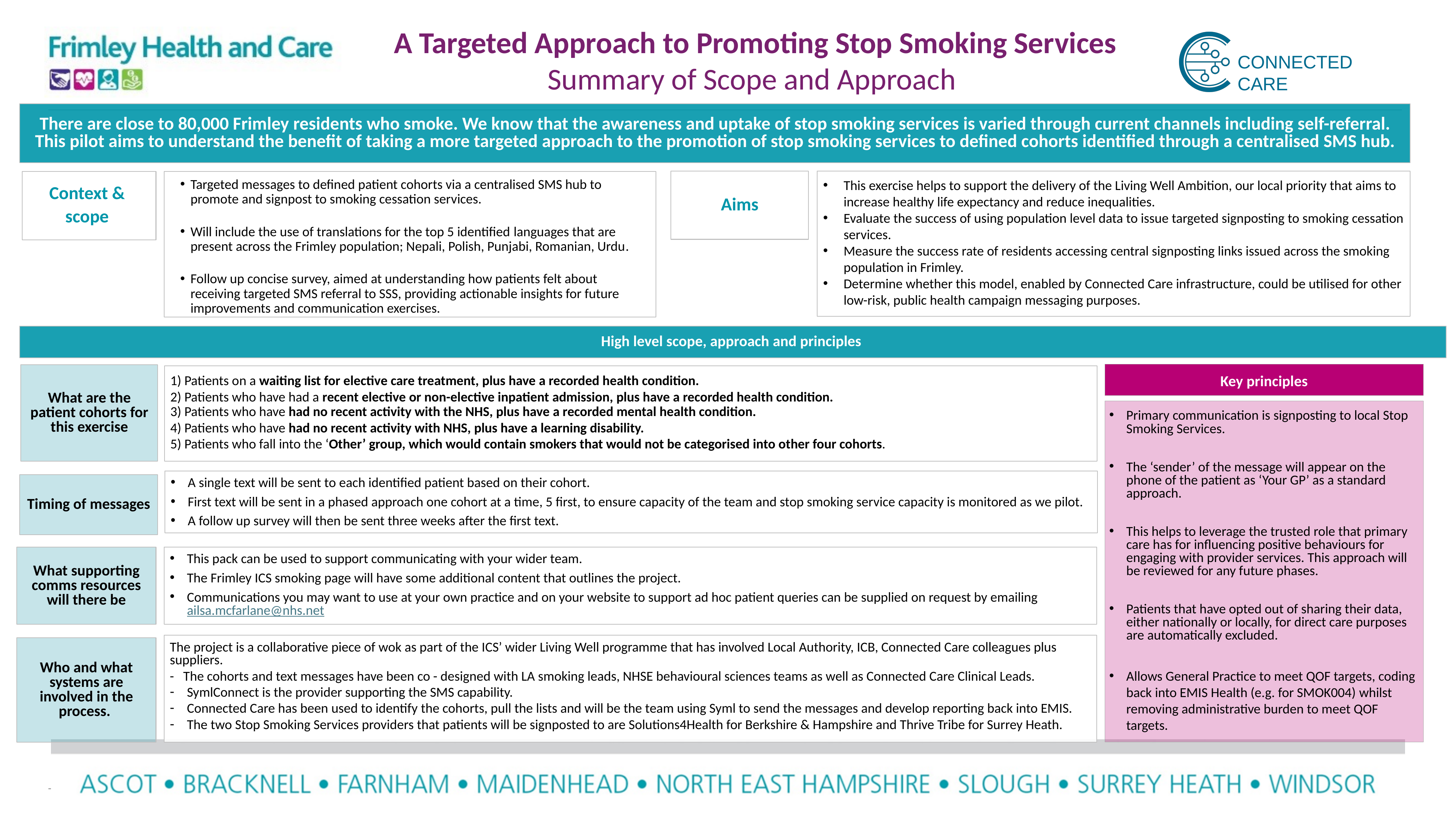

A Targeted Approach to Promoting Stop Smoking Services ​
Summary of Scope and Approach  ​
There are close to 80,000 Frimley residents who smoke. We know that the awareness and uptake of stop smoking services is varied through current channels including self-referral. This pilot aims to understand the benefit of taking a more targeted approach to the promotion of stop smoking services to defined cohorts identified through a centralised SMS hub.
Aims
This exercise helps to support the delivery of the Living Well Ambition, our local priority that aims to increase healthy life expectancy and reduce inequalities.
Evaluate the success of using population level data to issue targeted signposting to smoking cessation services.
Measure the success rate of residents accessing central signposting links issued across the smoking population in Frimley.
Determine whether this model, enabled by Connected Care infrastructure, could be utilised for other low-risk, public health campaign messaging purposes.
Context &
scope
Targeted messages to defined patient cohorts via a centralised SMS hub to promote and signpost to smoking cessation services.

Will include the use of translations for the top 5 identified languages that are present across the Frimley population; Nepali, Polish, Punjabi, Romanian, Urdu.

Follow up concise survey, aimed at understanding how patients felt about receiving targeted SMS referral to SSS, providing actionable insights for future improvements and communication exercises.

High level scope, approach and principles
Key principles
What are the patient cohorts for this exercise
1) Patients on a waiting list for elective care treatment, plus have a recorded health condition.
2) Patients who have had a recent elective or non-elective inpatient admission, plus have a recorded health condition.
3) Patients who have had no recent activity with the NHS, plus have a recorded mental health condition.
4) Patients who have had no recent activity with NHS, plus have a learning disability.
5) Patients who fall into the ‘Other’ group, which would contain smokers that would not be categorised into other four cohorts.
Primary communication is signposting to local Stop Smoking Services.

The ‘sender’ of the message will appear on the phone of the patient as ‘Your GP’ as a standard approach.

This helps to leverage the trusted role that primary care has for influencing positive behaviours for engaging with provider services. This approach will be reviewed for any future phases.

Patients that have opted out of sharing their data, either nationally or locally, for direct care purposes are automatically excluded.

Allows General Practice to meet QOF targets, coding back into EMIS Health (e.g. for SMOK004) whilst removing administrative burden to meet QOF targets.
A single text will be sent to each identified patient based on their cohort.
First text will be sent in a phased approach one cohort at a time, 5 first, to ensure capacity of the team and stop smoking service capacity is monitored as we pilot.
A follow up survey will then be sent three weeks after the first text.

Timing of messages
What supporting comms resources will there be
This pack can be used to support communicating with your wider team.
The Frimley ICS smoking page will have some additional content that outlines the project.
Communications you may want to use at your own practice and on your website to support ad hoc patient queries can be supplied on request by emailing ailsa.mcfarlane@nhs.net

The project is a collaborative piece of wok as part of the ICS’ wider Living Well programme that has involved Local Authority, ICB, Connected Care colleagues plus suppliers.
-   The cohorts and text messages have been co - designed with LA smoking leads, NHSE behavioural sciences teams as well as Connected Care Clinical Leads.
SymlConnect is the provider supporting the SMS capability.
Connected Care has been used to identify the cohorts, pull the lists and will be the team using Syml to send the messages and develop reporting back into EMIS.
The two Stop Smoking Services providers that patients will be signposted to are Solutions4Health for Berkshire & Hampshire and Thrive Tribe for Surrey Heath.

Who and what systems are involved in the process.